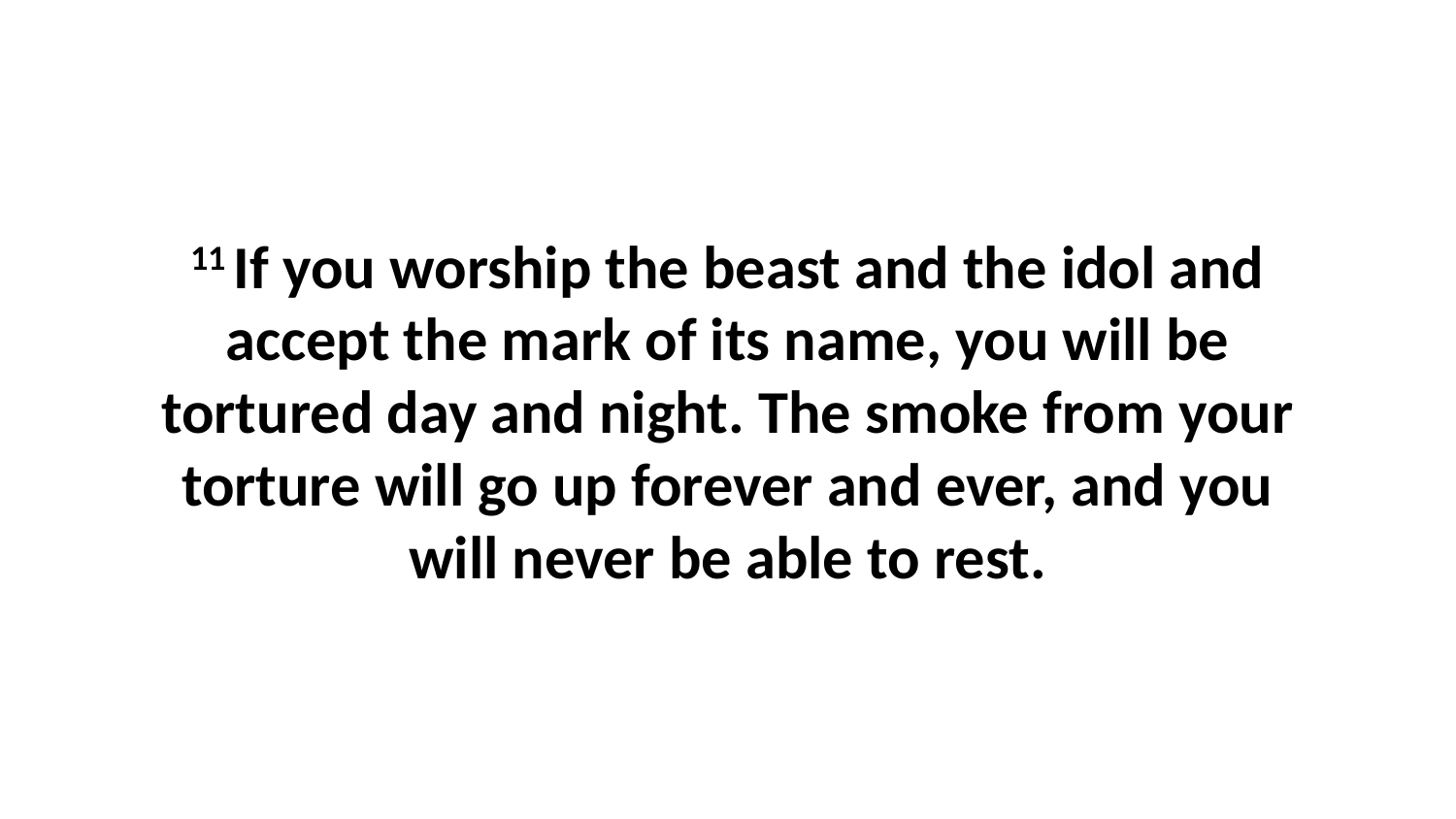

11 If you worship the beast and the idol and accept the mark of its name, you will be tortured day and night. The smoke from your torture will go up forever and ever, and you will never be able to rest.